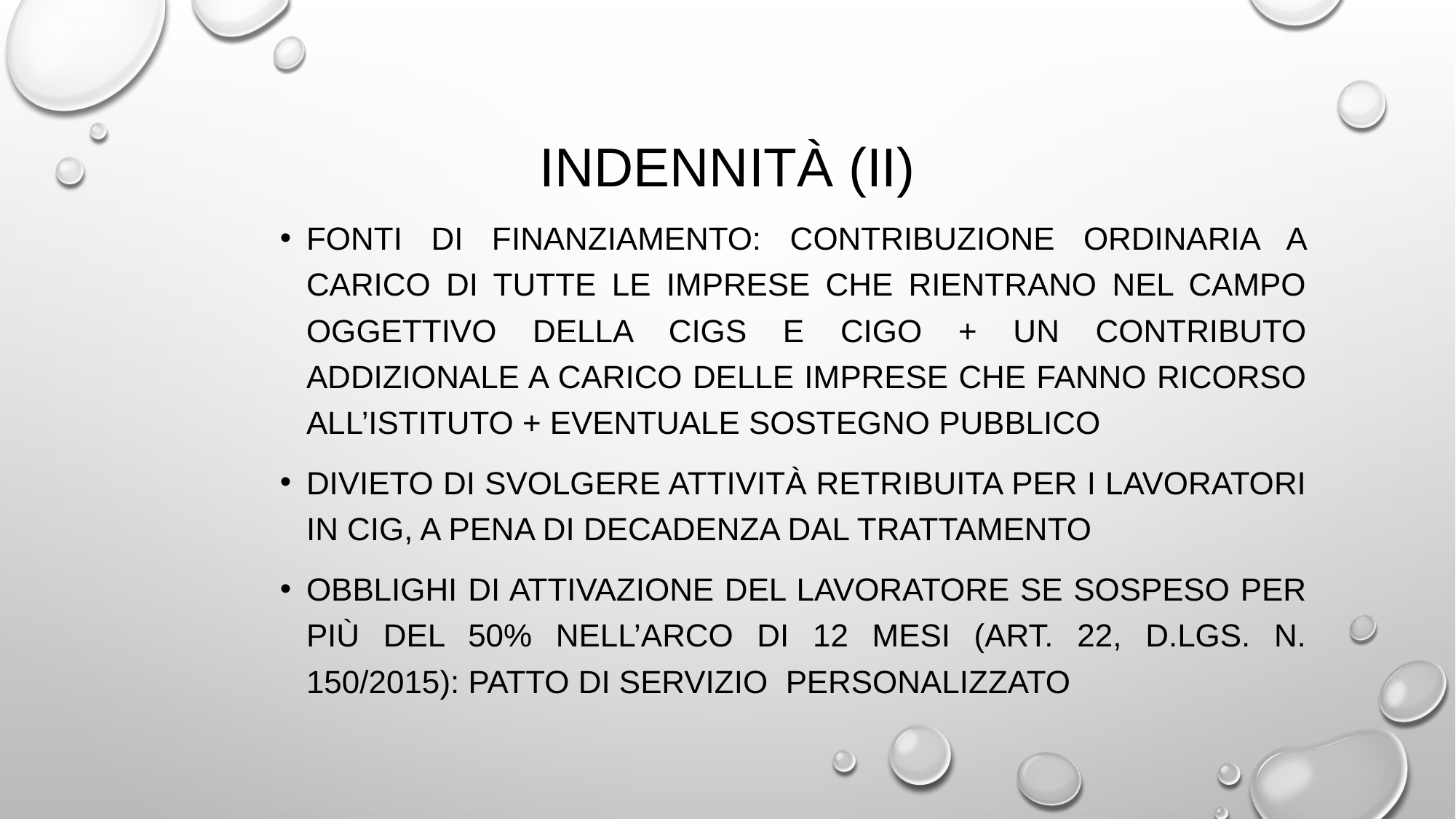

# Indennità (II)
Fonti di finanziamento: contribuzione ordinaria a carico di tutte le imprese che rientrano nel campo oggettivo della CIGS e CIGO + un contributo addizionale a carico delle imprese che fanno ricorso all’istituto + eventuale sostegno pubblico
Divieto di svolgere attività retribuita per i lavoratori in CIG, a pena di decadenza dal trattamento
Obblighi di attivazione del lavoratore se sospeso per più del 50% nell’arco di 12 mesi (art. 22, d.lgs. n. 150/2015): patto di servizio  personalizzato